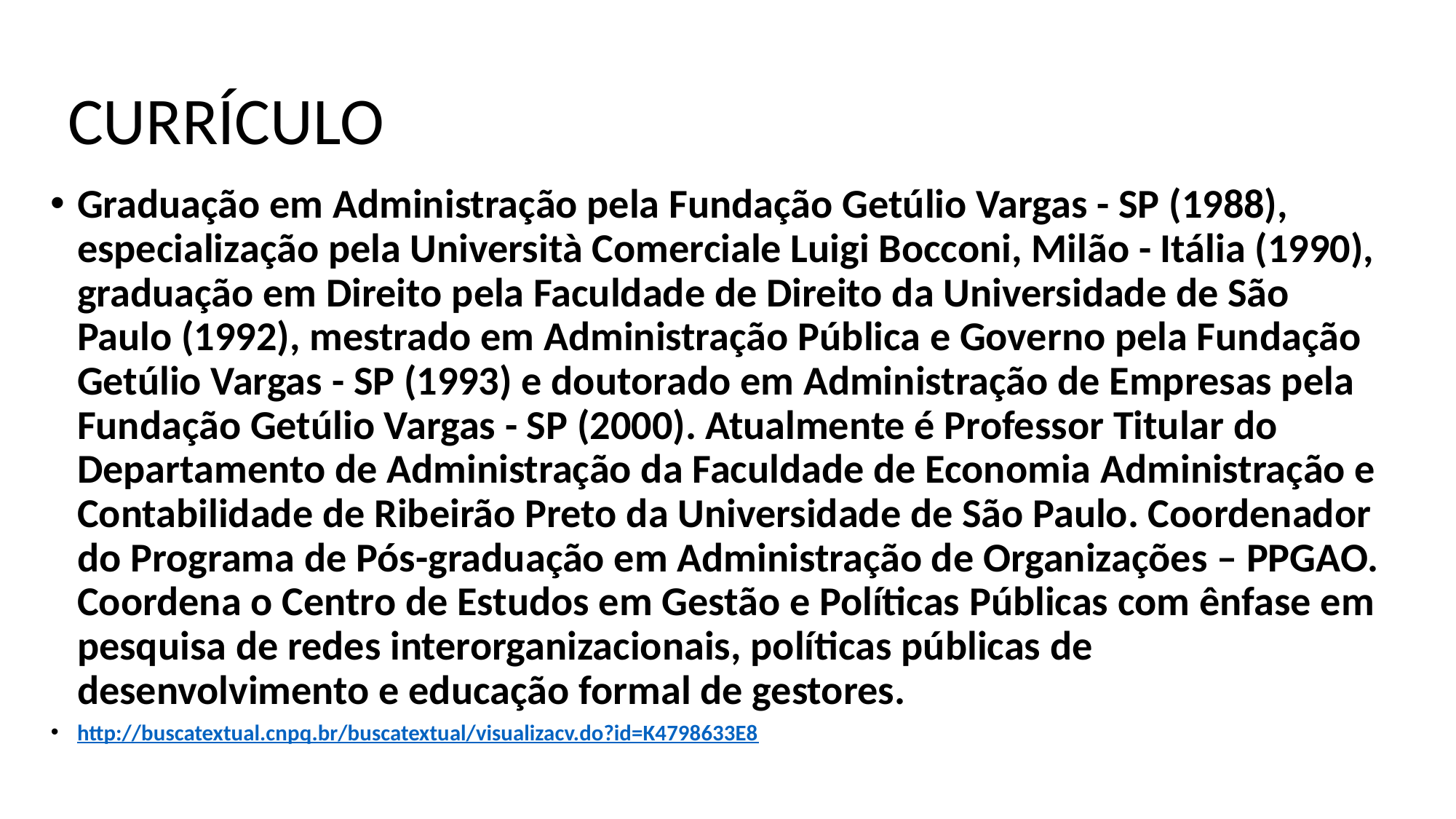

# CURRÍCULO
Graduação em Administração pela Fundação Getúlio Vargas - SP (1988), especialização pela Università Comerciale Luigi Bocconi, Milão - Itália (1990), graduação em Direito pela Faculdade de Direito da Universidade de São Paulo (1992), mestrado em Administração Pública e Governo pela Fundação Getúlio Vargas - SP (1993) e doutorado em Administração de Empresas pela Fundação Getúlio Vargas - SP (2000). Atualmente é Professor Titular do Departamento de Administração da Faculdade de Economia Administração e Contabilidade de Ribeirão Preto da Universidade de São Paulo. Coordenador do Programa de Pós-graduação em Administração de Organizações – PPGAO. Coordena o Centro de Estudos em Gestão e Políticas Públicas com ênfase em pesquisa de redes interorganizacionais, políticas públicas de desenvolvimento e educação formal de gestores.
http://buscatextual.cnpq.br/buscatextual/visualizacv.do?id=K4798633E8